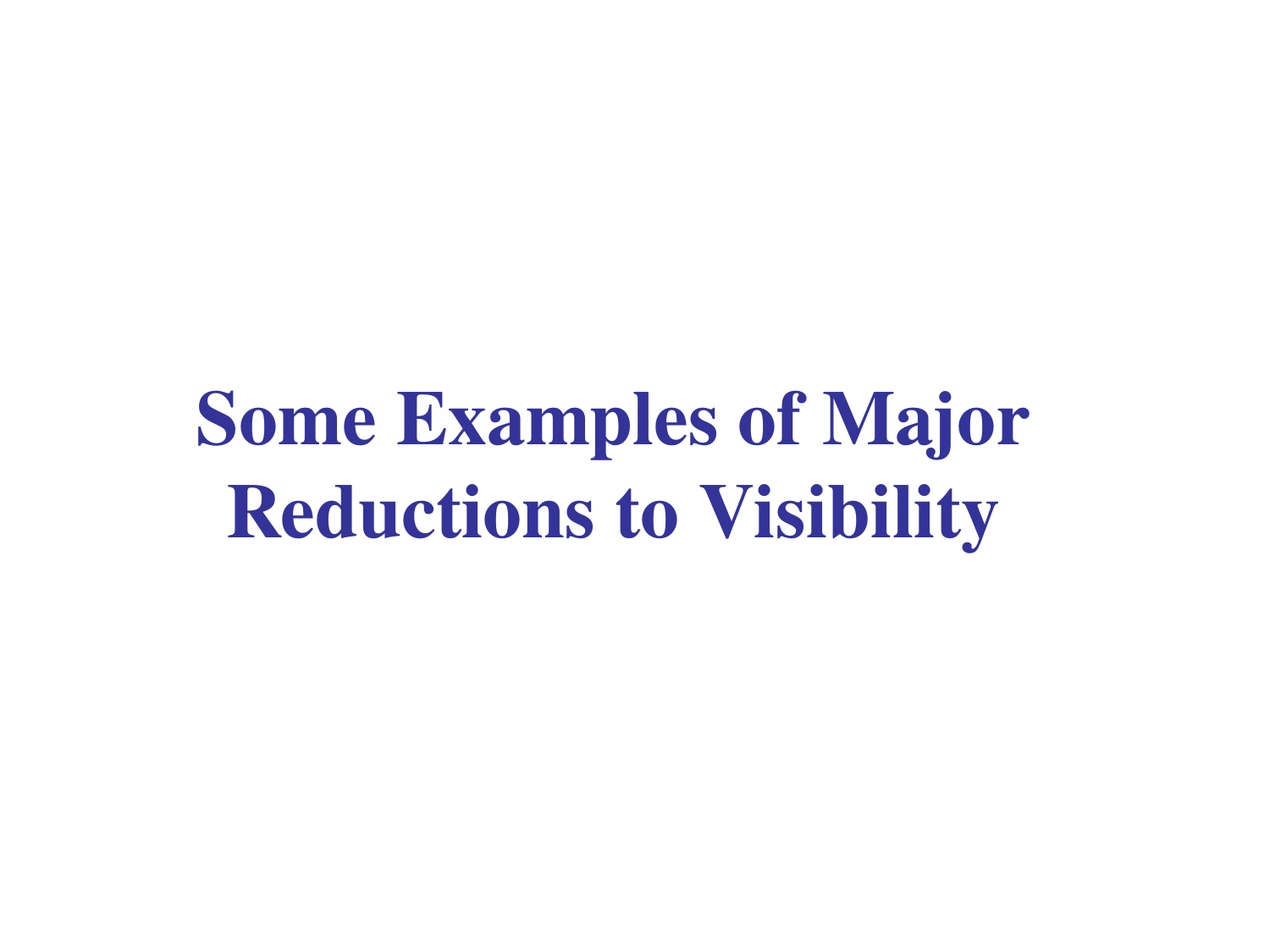

# Some Examples of Major Reductions to Visibility